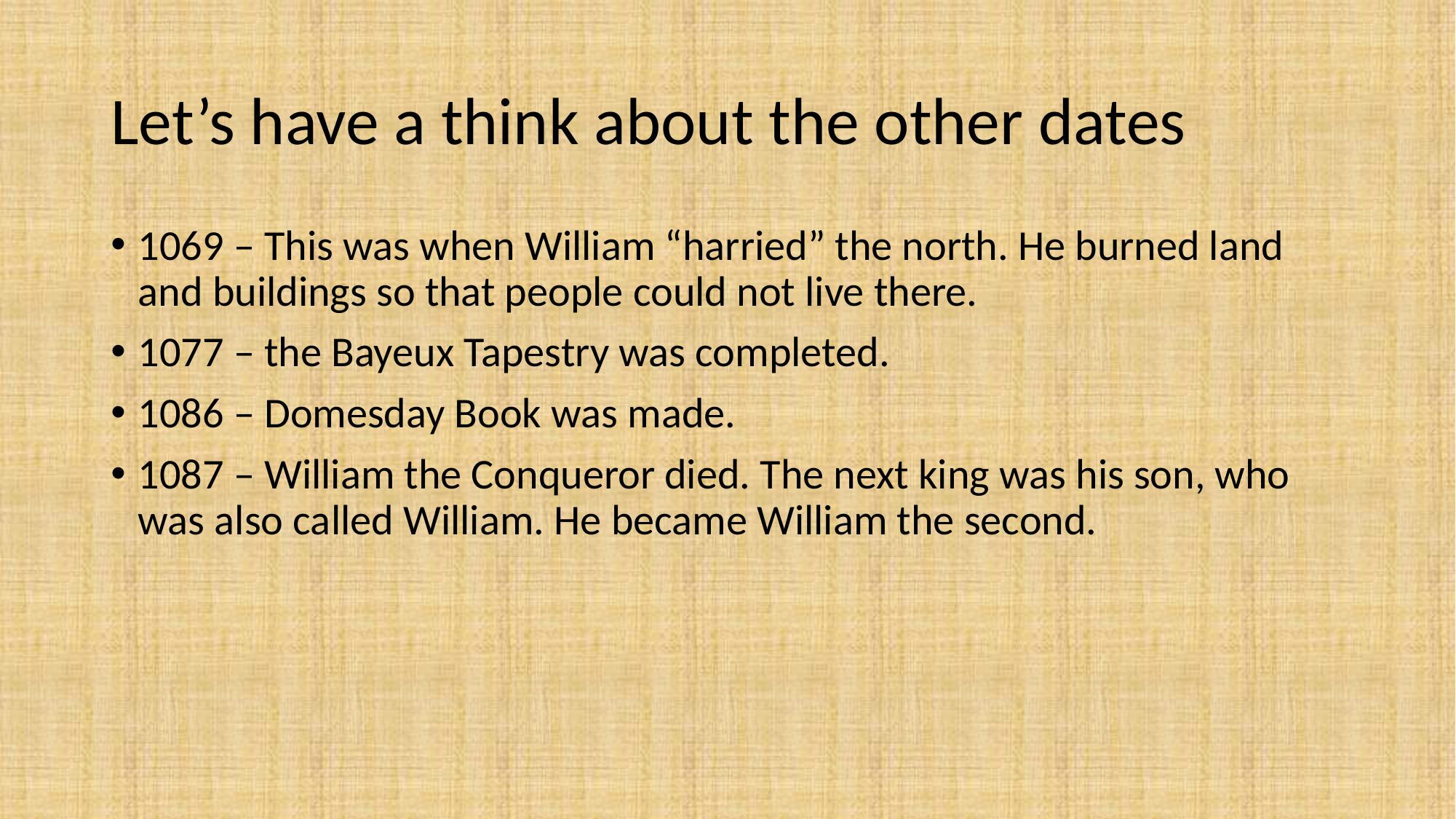

# Let’s have a think about the other dates
1069 – This was when William “harried” the north. He burned land and buildings so that people could not live there.
1077 – the Bayeux Tapestry was completed.
1086 – Domesday Book was made.
1087 – William the Conqueror died. The next king was his son, who was also called William. He became William the second.